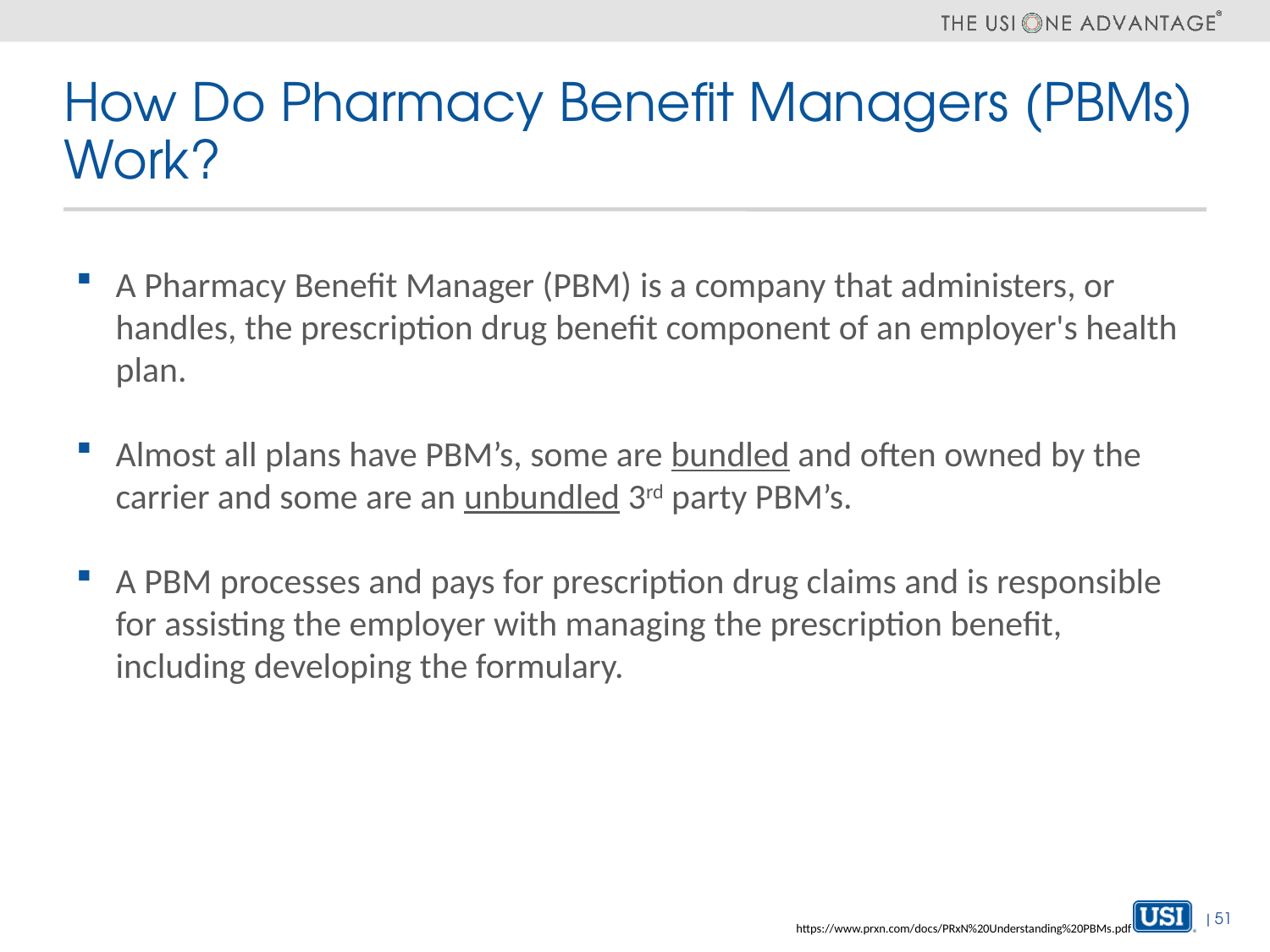

# How Do Pharmacy Benefit Managers (PBMs) Work?
A Pharmacy Benefit Manager (PBM) is a company that administers, or handles, the prescription drug benefit component of an employer's health plan.

Almost all plans have PBM’s, some are bundled and often owned by the carrier and some are an unbundled 3rd party PBM’s.

A PBM processes and pays for prescription drug claims and is responsible for assisting the employer with managing the prescription benefit, including developing the formulary.
https://www.prxn.com/docs/PRxN%20Understanding%20PBMs.pdf